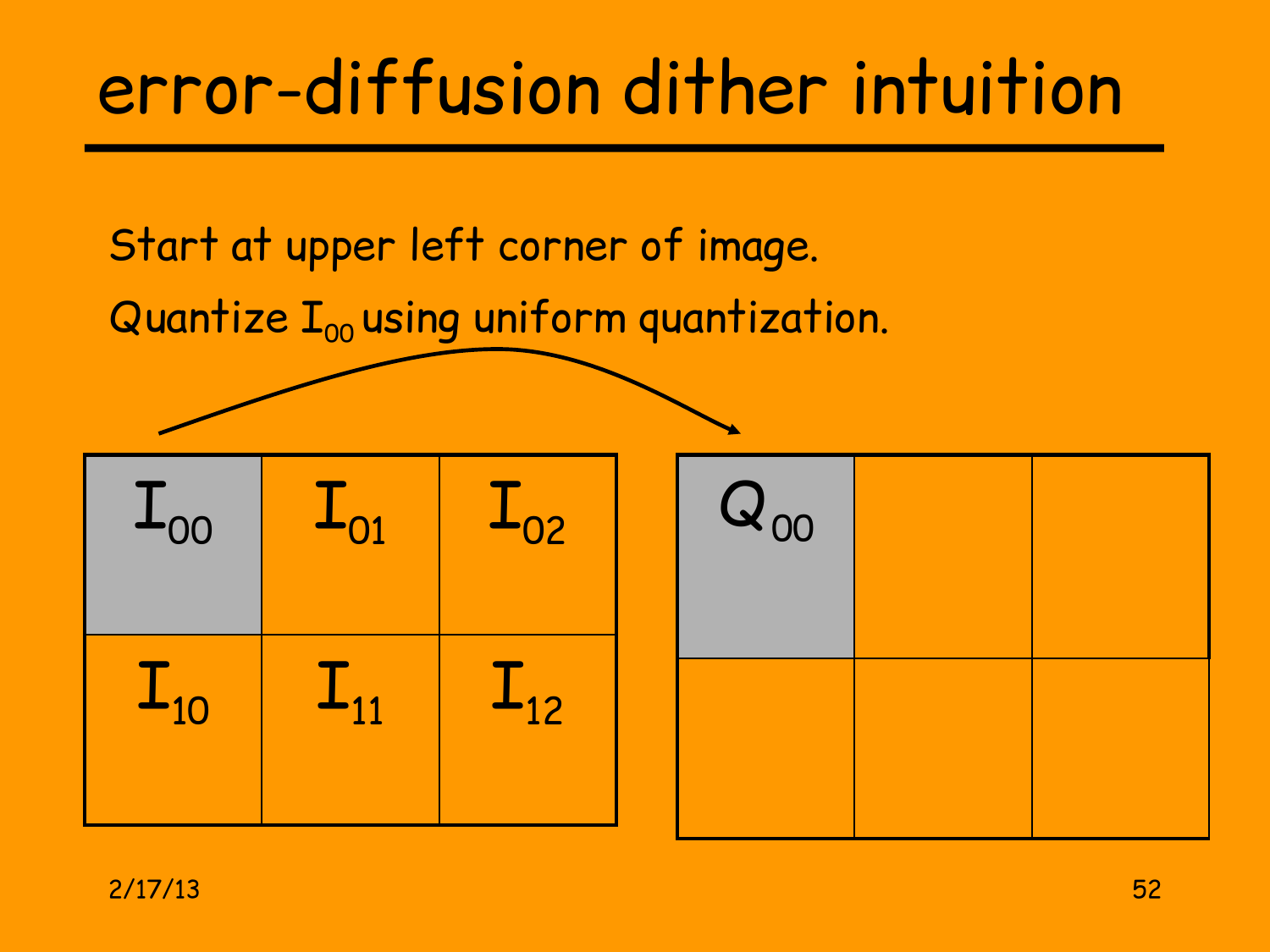

# error-diffusion dither intuition
Start at upper left corner of image.
Quantize I00 using uniform quantization.

| I00 | I01 | I02 |
| --- | --- | --- |
| I10 | I11 | I12 |
| Q00 |  |  |
| --- | --- | --- |
|  |  |  |
2/17/13
52